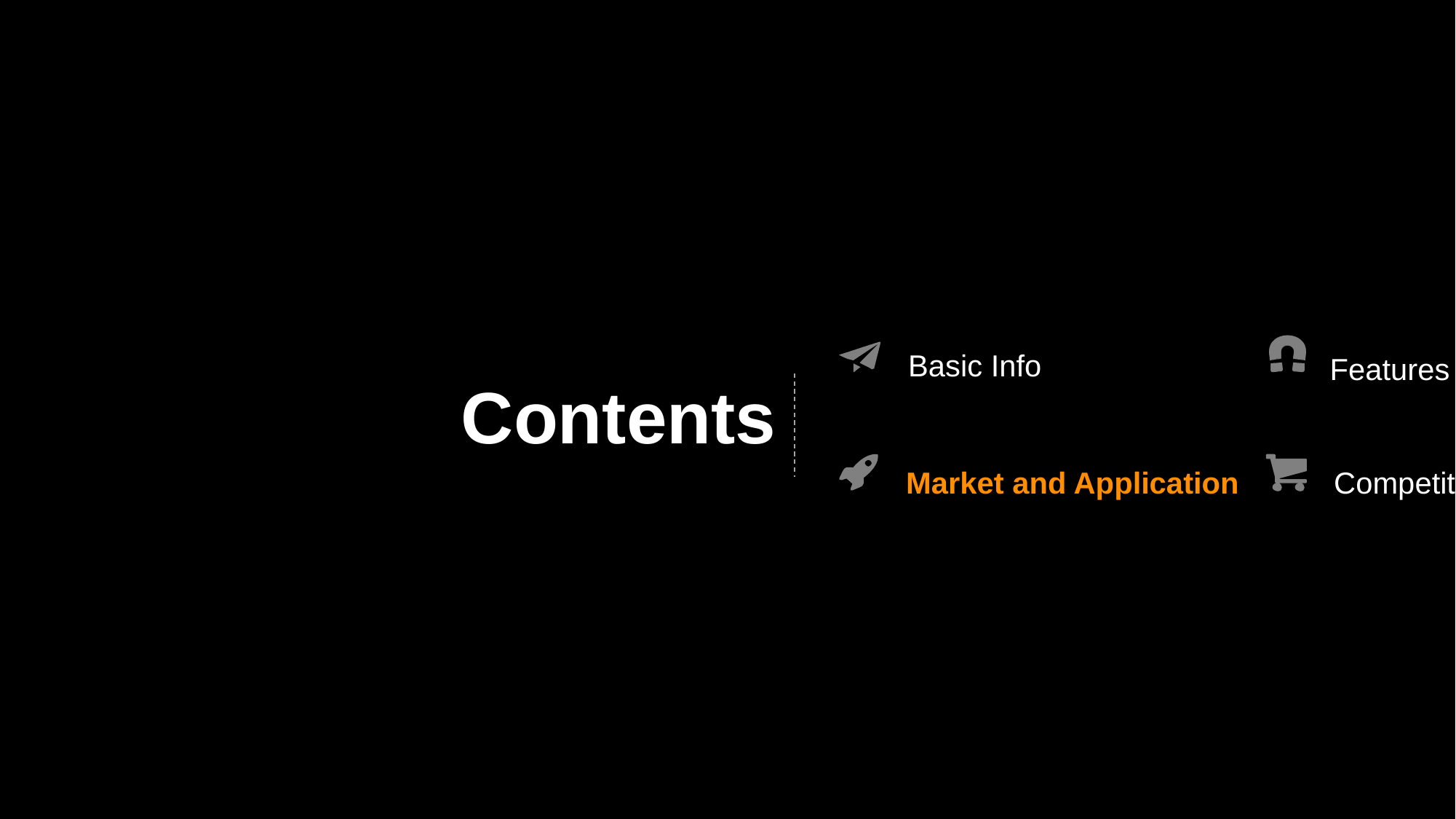

Basic Info

Features and Benefits

Contents

Market and Application
Competition Analysis